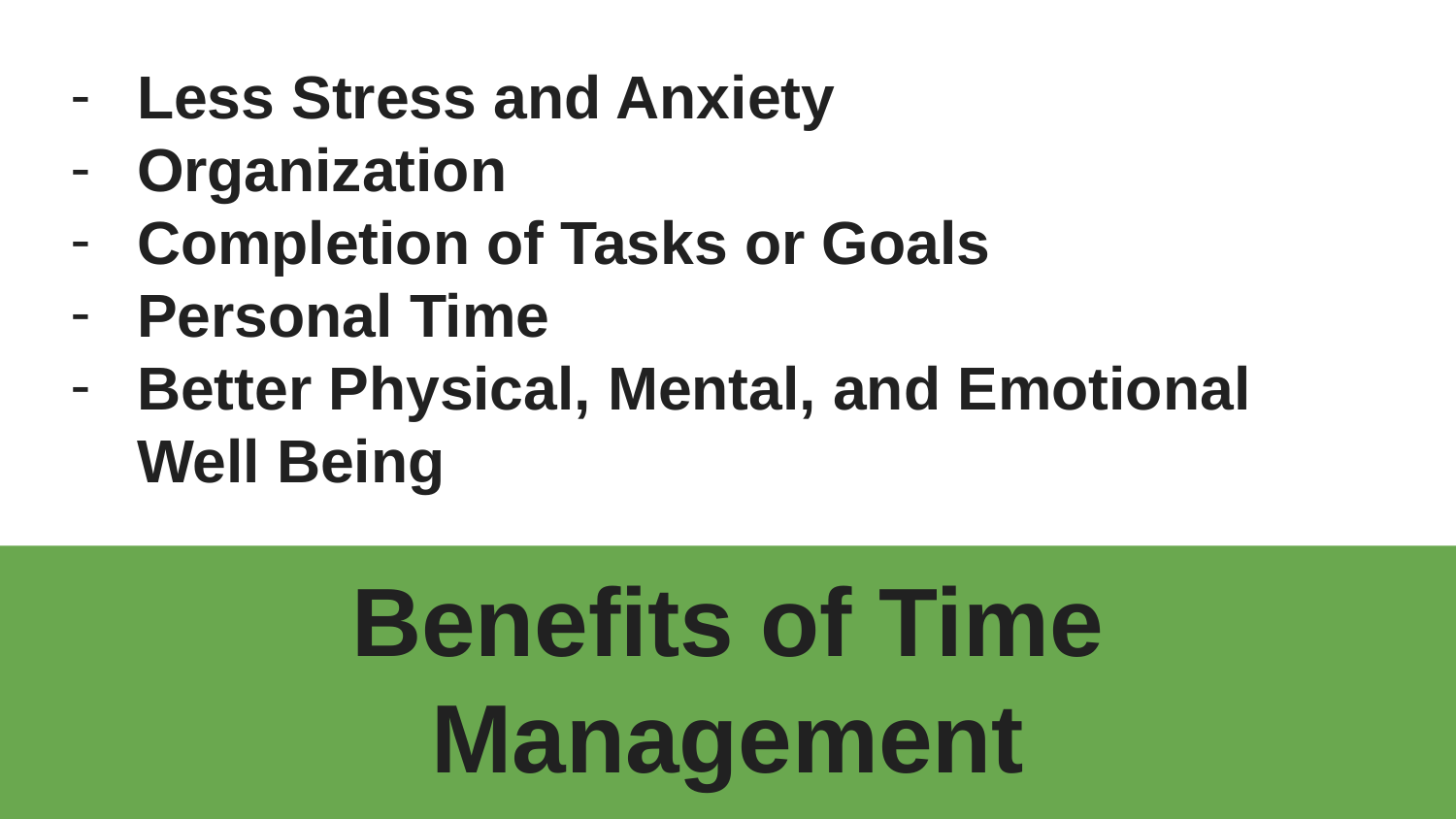

# Less Stress and Anxiety
Organization
Completion of Tasks or Goals
Personal Time
Better Physical, Mental, and Emotional Well Being
Benefits of Time Management